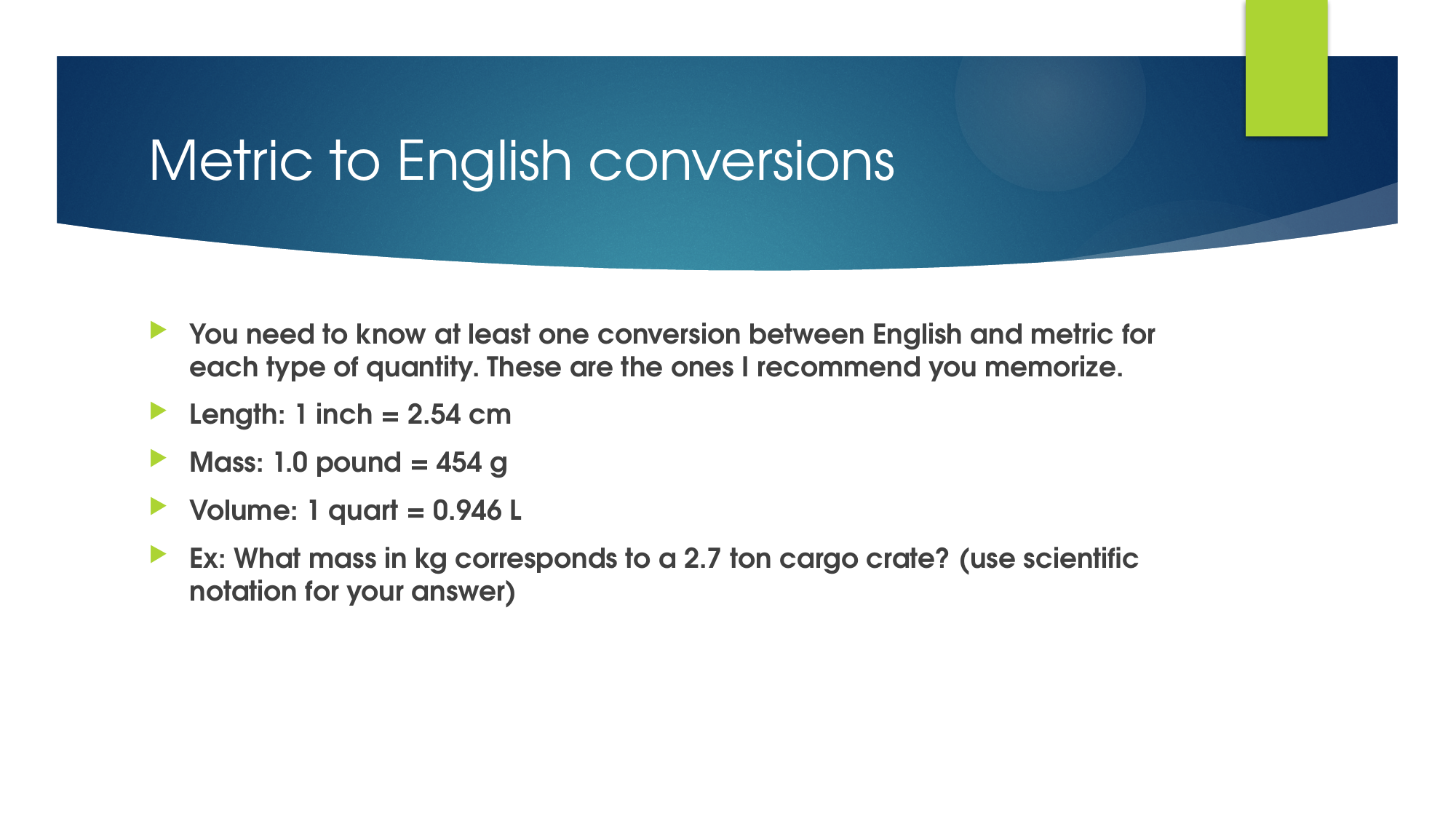

# Metric to English conversions
You need to know at least one conversion between English and metric for each type of quantity. These are the ones I recommend you memorize.
Length: 1 inch = 2.54 cm
Mass: 1.0 pound = 454 g
Volume: 1 quart = 0.946 L
Ex: What mass in kg corresponds to a 2.7 ton cargo crate? (use scientific notation for your answer)